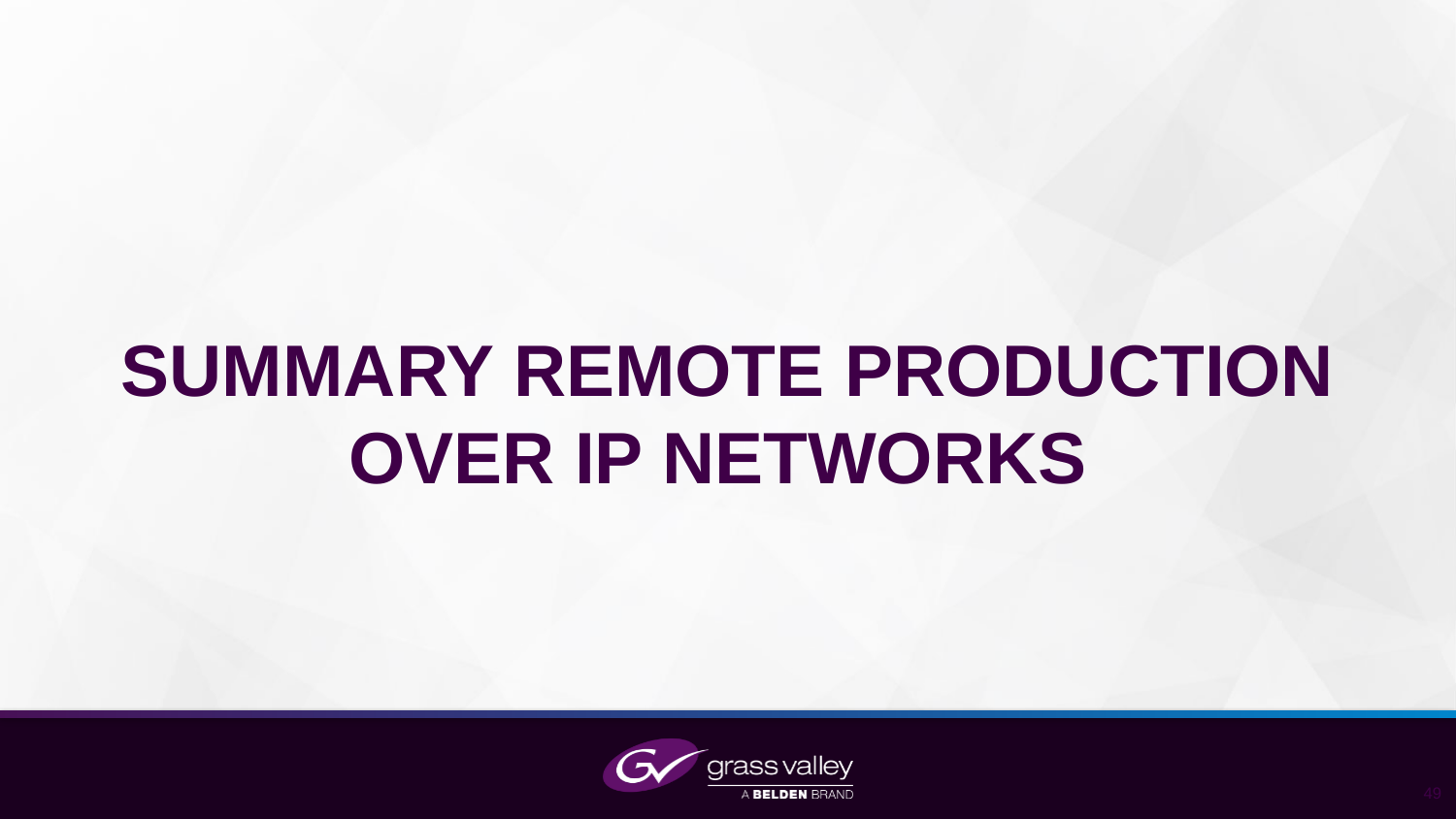

# Summary Remote production over IP networks
49